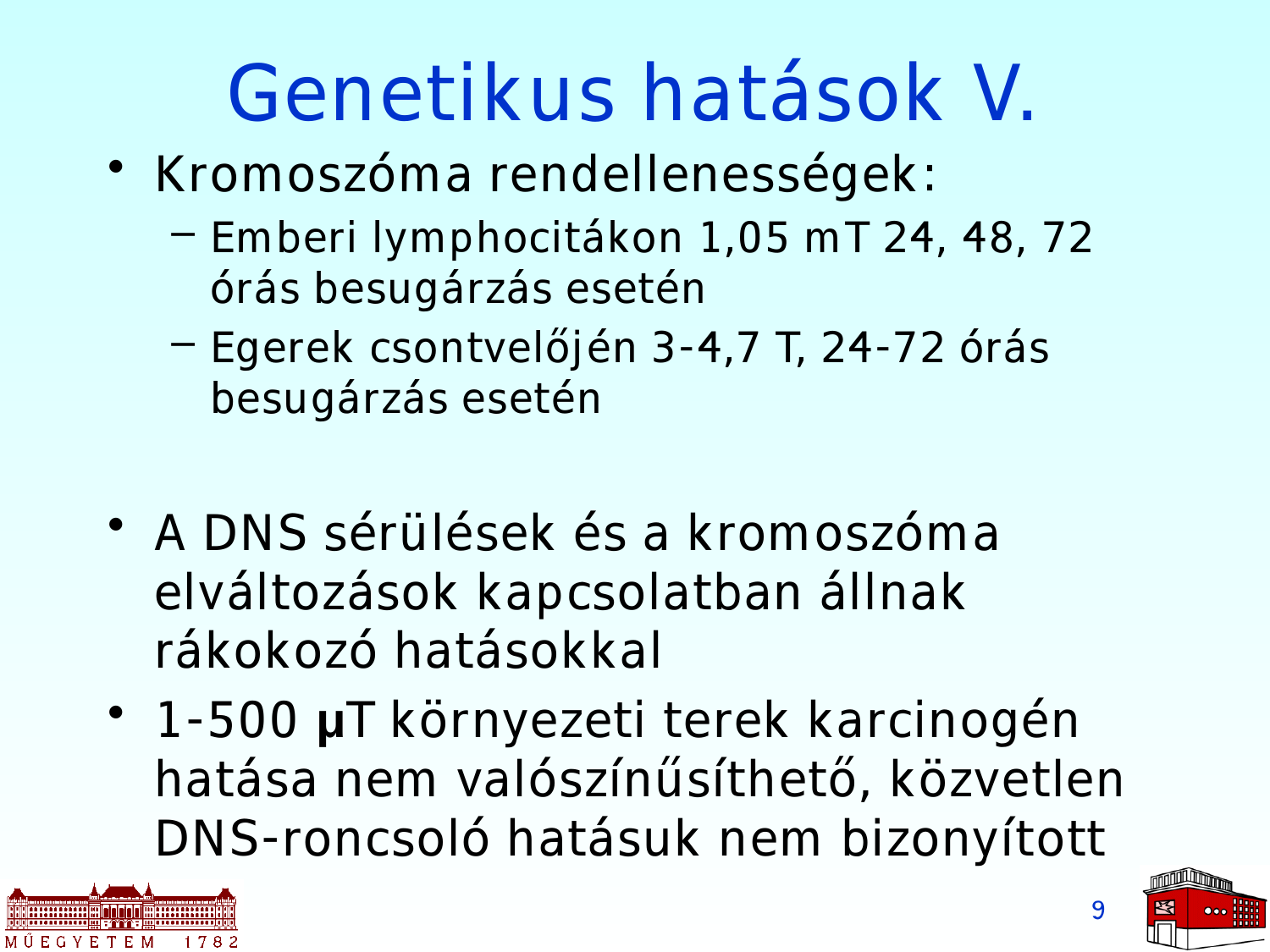

# Genetikus hatások V.
Kromoszóma rendellenességek:
Emberi lymphocitákon 1,05 mT 24, 48, 72 órás besugárzás esetén
Egerek csontvelőjén 3-4,7 T, 24-72 órás besugárzás esetén

A DNS sérülések és a kromoszóma elváltozások kapcsolatban állnak rákokozó hatásokkal
1-500 μT környezeti terek karcinogén hatása nem valószínűsíthető, közvetlen DNS-roncsoló hatásuk nem bizonyított
9